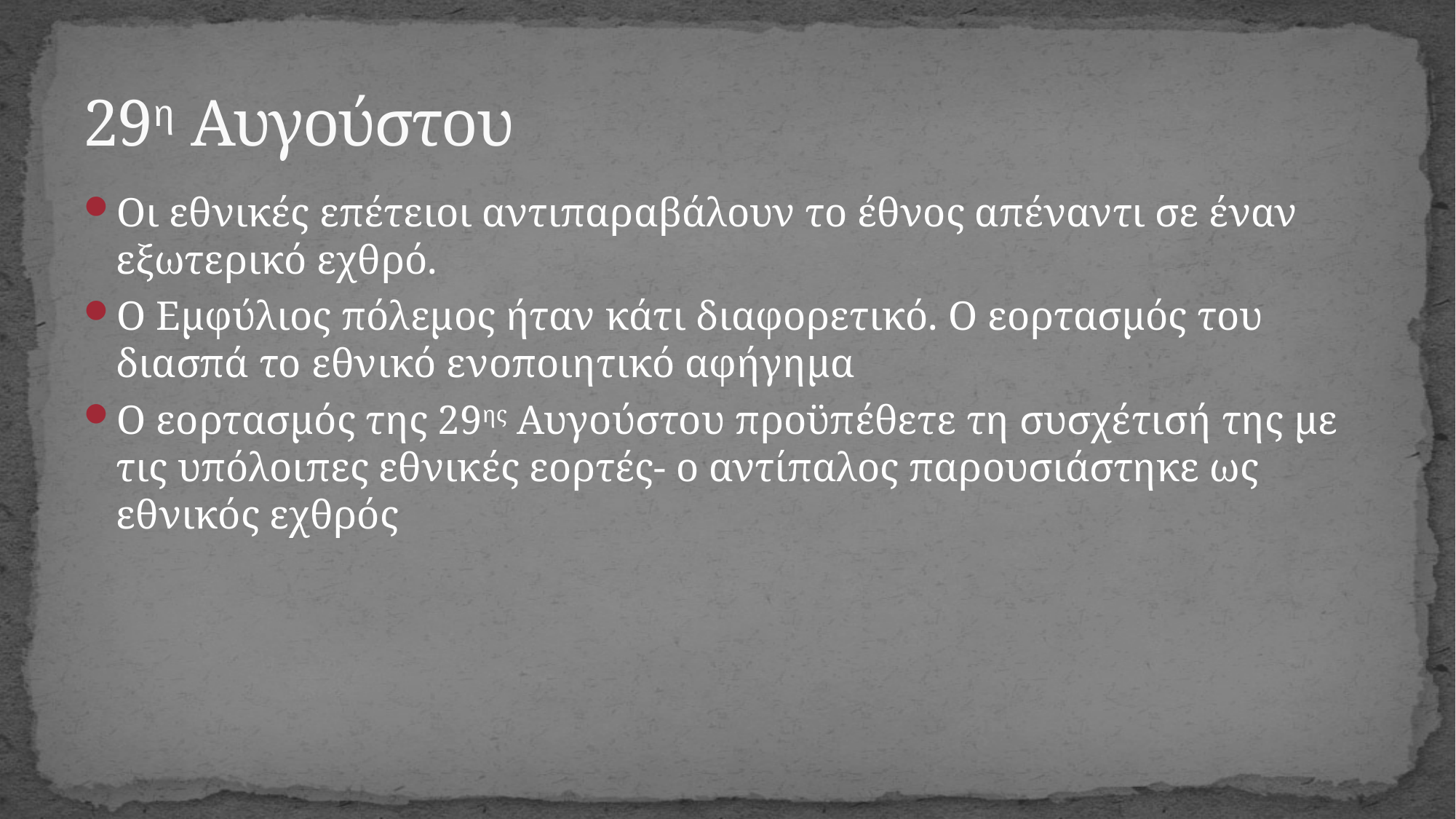

# 29η Αυγούστου
Οι εθνικές επέτειοι αντιπαραβάλουν το έθνος απέναντι σε έναν εξωτερικό εχθρό.
Ο Εμφύλιος πόλεμος ήταν κάτι διαφορετικό. Ο εορτασμός του διασπά το εθνικό ενοποιητικό αφήγημα
Ο εορτασμός της 29ης Αυγούστου προϋπέθετε τη συσχέτισή της με τις υπόλοιπες εθνικές εορτές- ο αντίπαλος παρουσιάστηκε ως εθνικός εχθρός